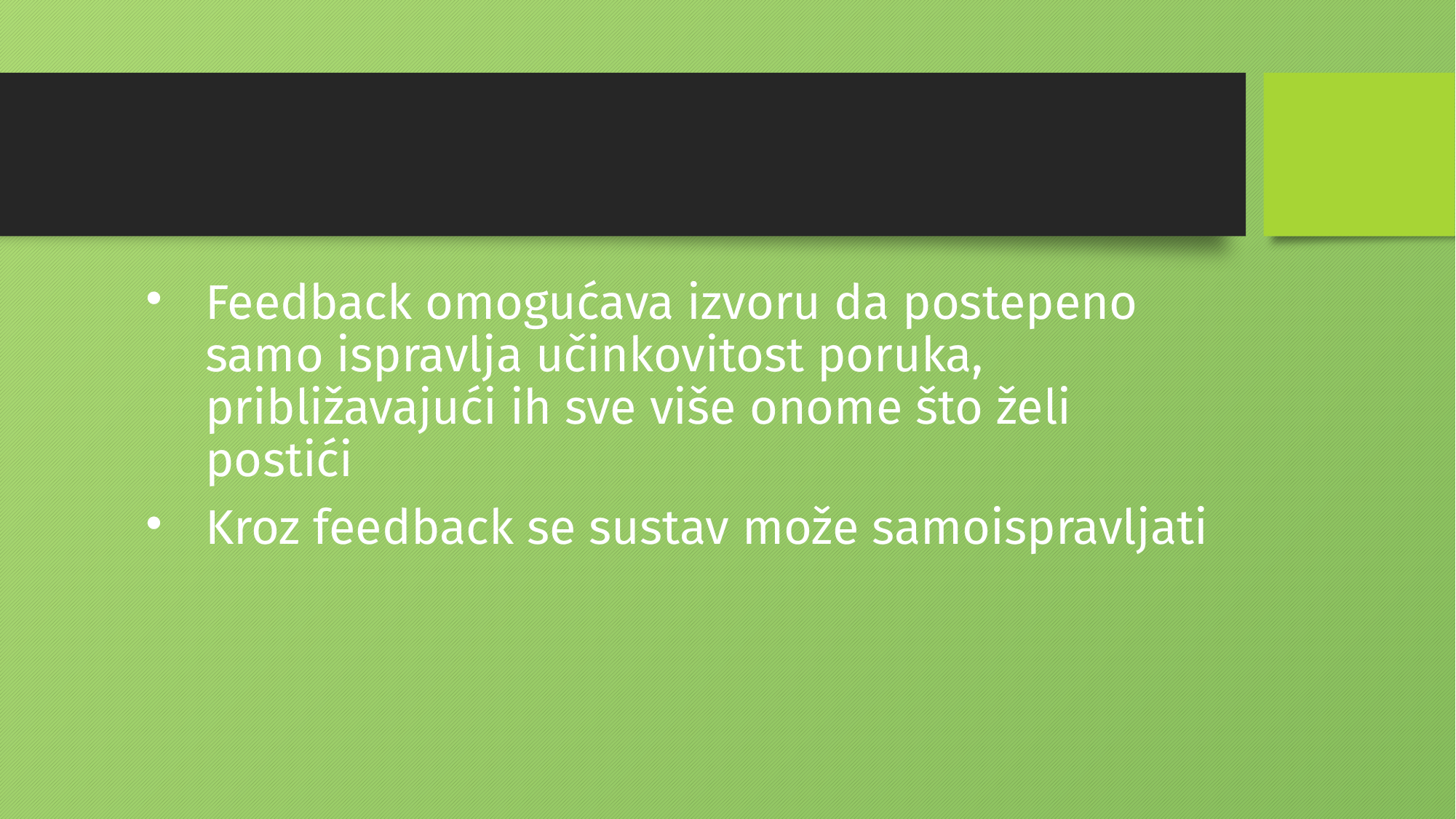

#
Feedback omogućava izvoru da postepeno samo ispravlja učinkovitost poruka, približavajući ih sve više onome što želi postići
Kroz feedback se sustav može samoispravljati